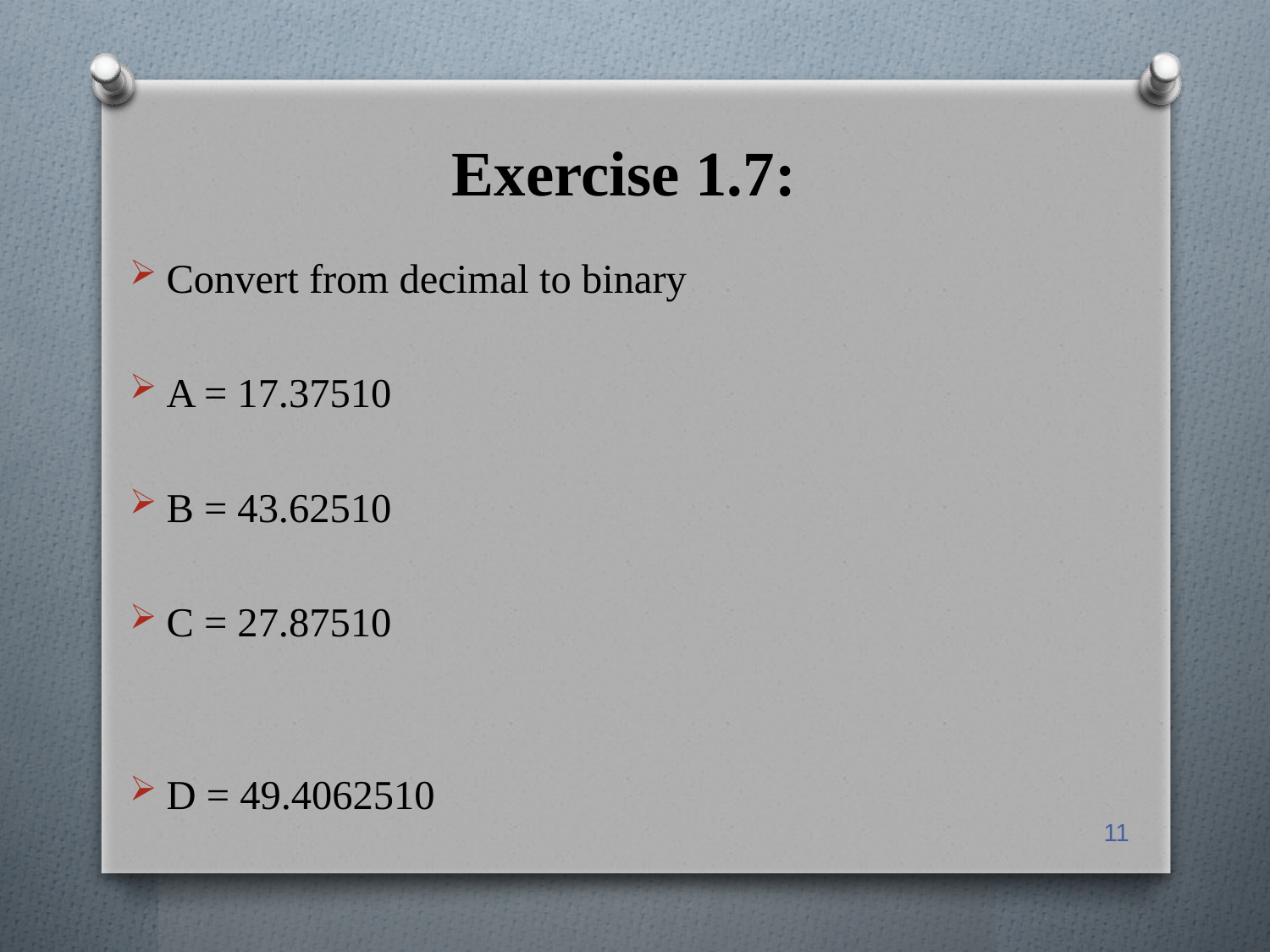

# Exercise 1.7:
Convert from decimal to binary

A = 17.37510

B = 43.62510

C = 27.87510

D = 49.4062510

11